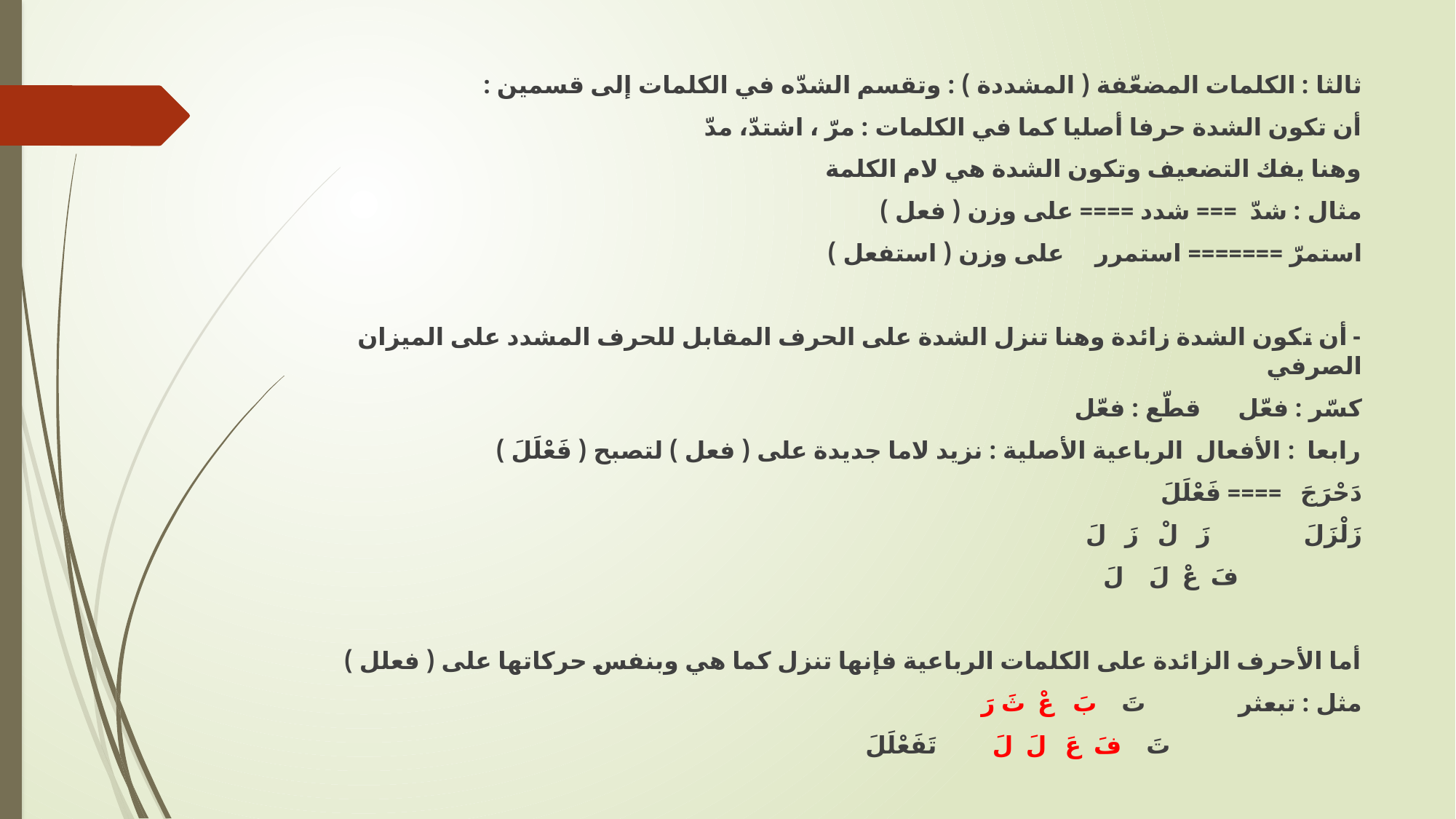

ثالثا : الكلمات المضعّفة ( المشددة ) : وتقسم الشدّه في الكلمات إلى قسمين :
أن تكون الشدة حرفا أصليا كما في الكلمات : مرّ ، اشتدّ، مدّ
وهنا يفك التضعيف وتكون الشدة هي لام الكلمة
مثال : شدّ  === شدد ==== على وزن ( فعل )
استمرّ ======= استمرر     على وزن ( استفعل )

- أن تكون الشدة زائدة وهنا تنزل الشدة على الحرف المقابل للحرف المشدد على الميزان الصرفي
كسّر : فعّل      قطّع : فعّل
رابعا  : الأفعال  الرباعية الأصلية : نزيد لاما جديدة على ( فعل ) لتصبح ( فَعْلَلَ )
دَحْرَجَ   ==== فَعْلَلَ
زَلْزَلَ               زَ   لْ   زَ   لَ
                    فَ  عْ  لَ    لَ

أما الأحرف الزائدة على الكلمات الرباعية فإنها تنزل كما هي وبنفس حركاتها على ( فعلل )
مثل : تبعثر               تَ    بَ   عْ  ثَ رَ
                               تَ    فَ  عَ   لَ  لَ         تَفَعْلَلَ